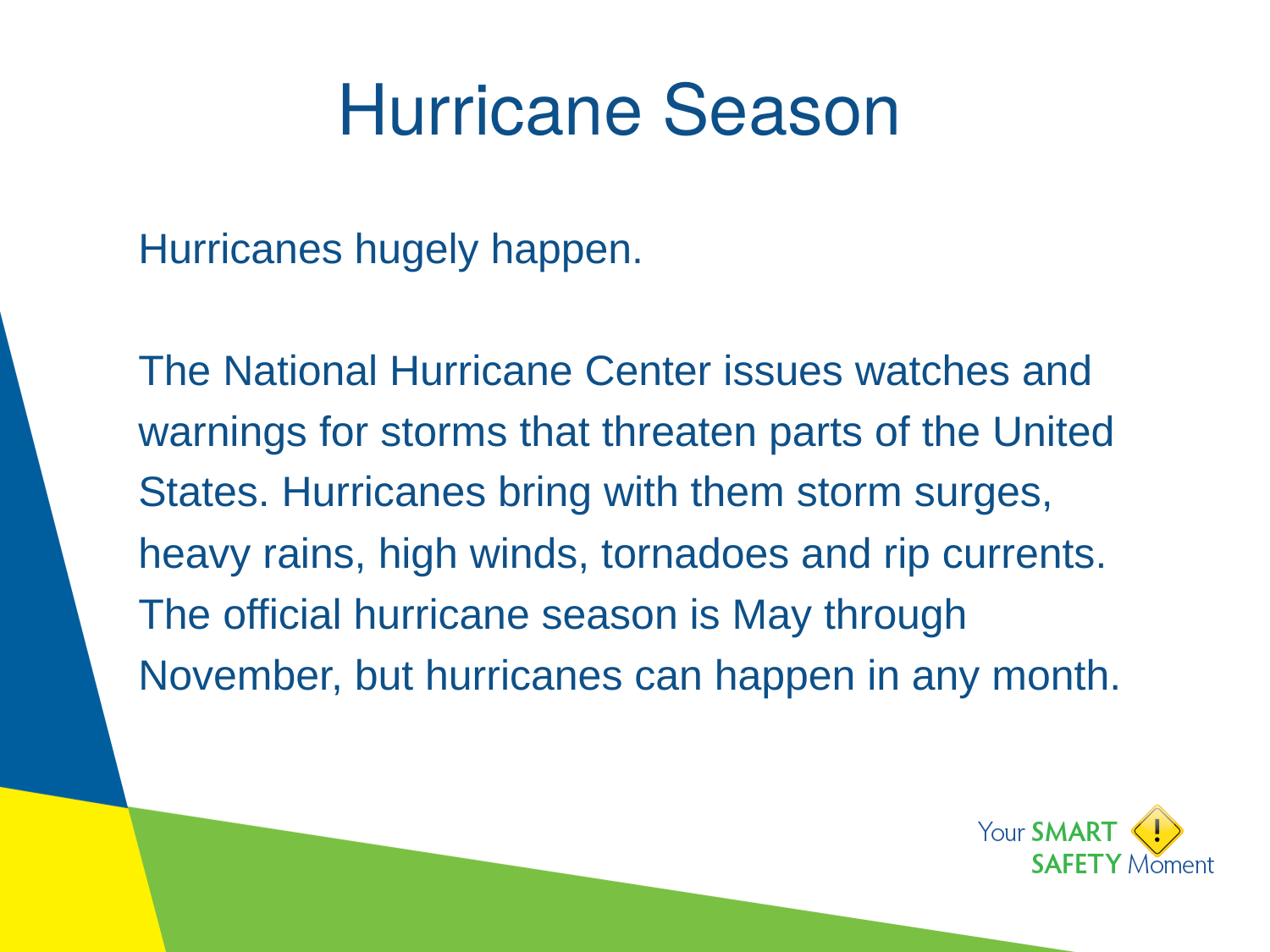

# Hurricane Season
Hurricanes hugely happen.

The National Hurricane Center issues watches and warnings for storms that threaten parts of the United States. Hurricanes bring with them storm surges, heavy rains, high winds, tornadoes and rip currents. The official hurricane season is May through November, but hurricanes can happen in any month.